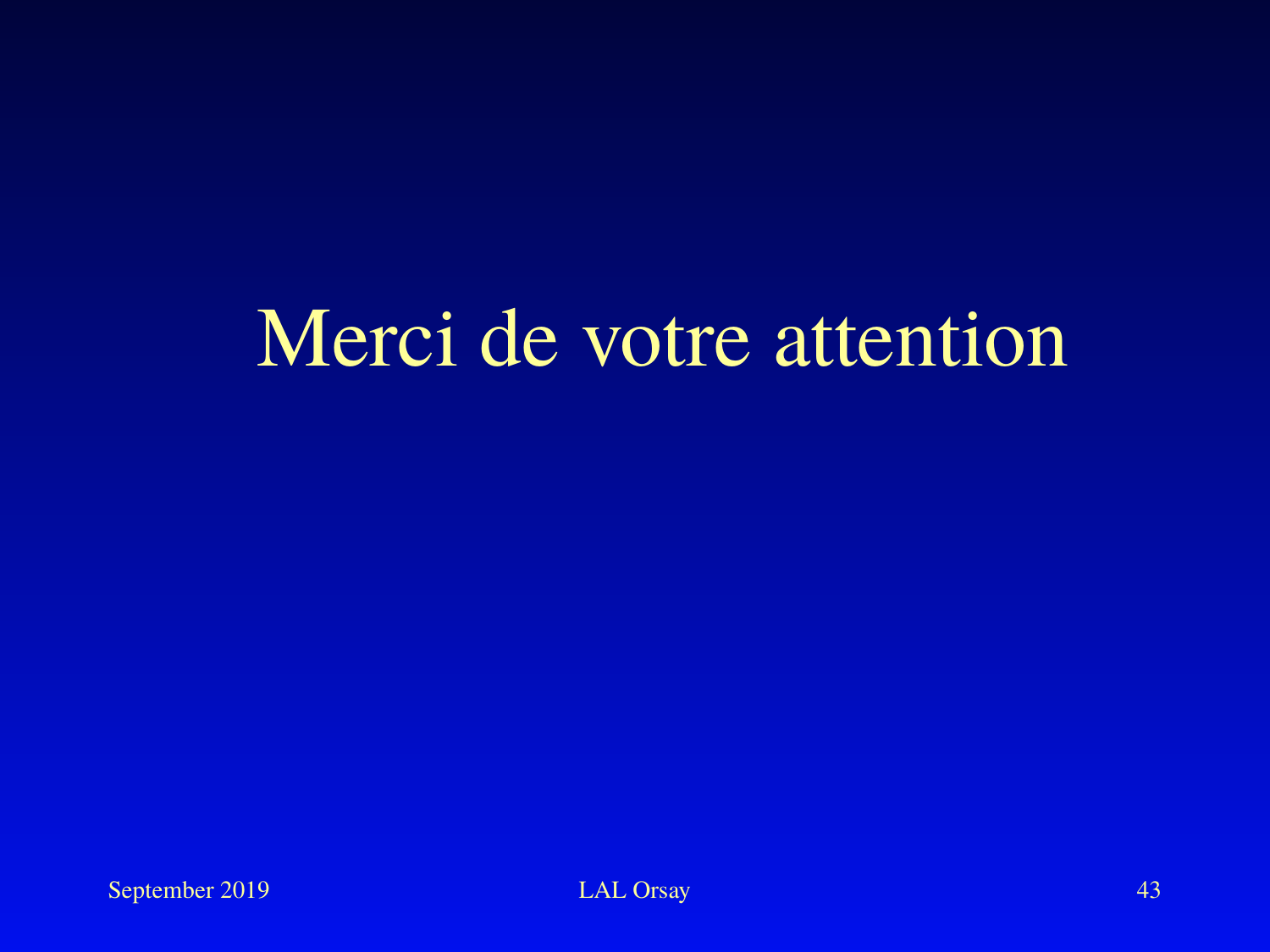

Merci de votre attention
September 2019
LAL Orsay
43